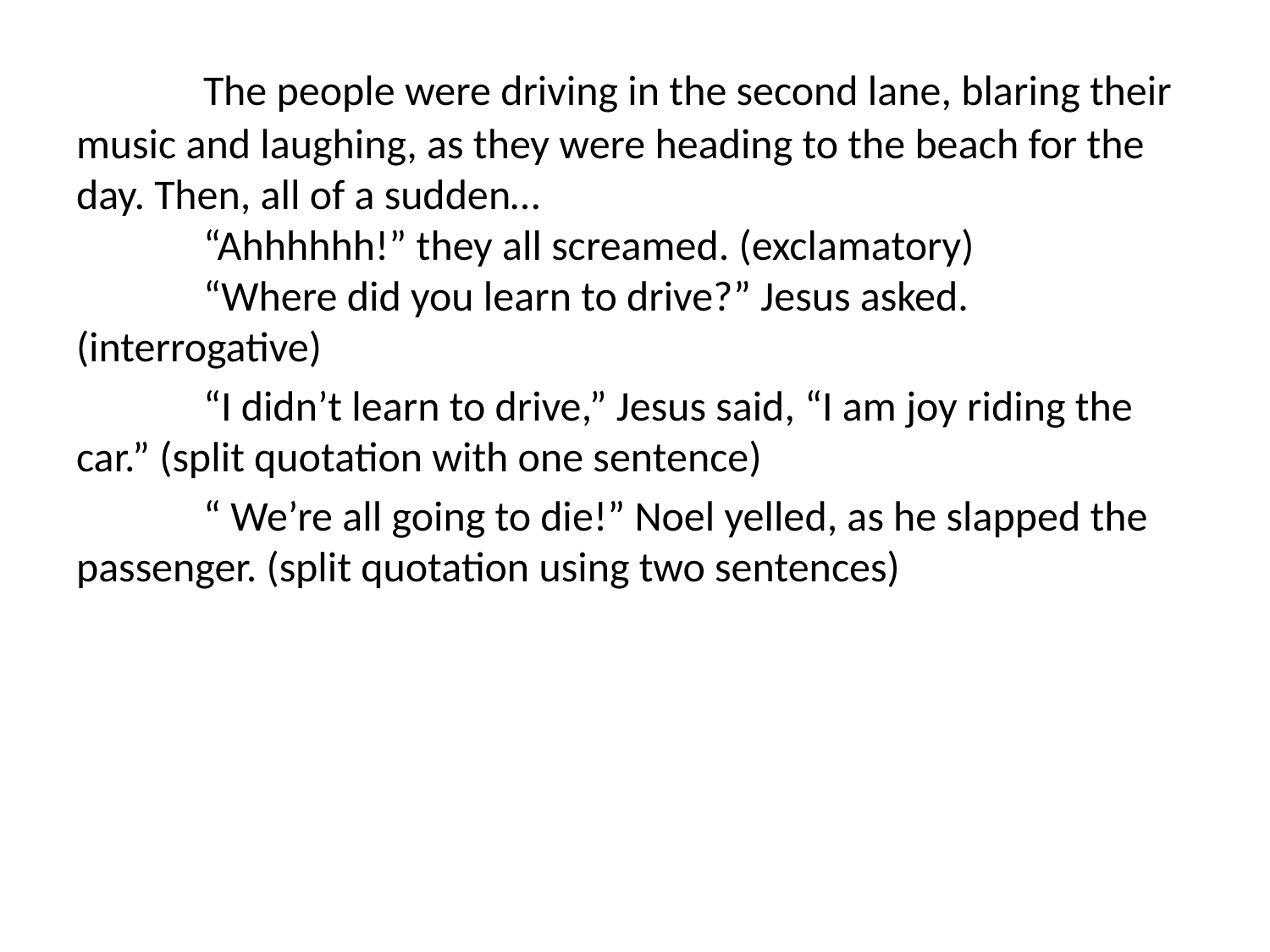

The people were driving in the second lane, blaring their music and laughing, as they were heading to the beach for the day. Then, all of a sudden…
	“Ahhhhhh!” they all screamed. (exclamatory)
	“Where did you learn to drive?” Jesus asked. (interrogative)
	“I didn’t learn to drive,” Jesus said, “I am joy riding the car.” (split quotation with one sentence)
	“ We’re all going to die!” Noel yelled, as he slapped the passenger. (split quotation using two sentences)